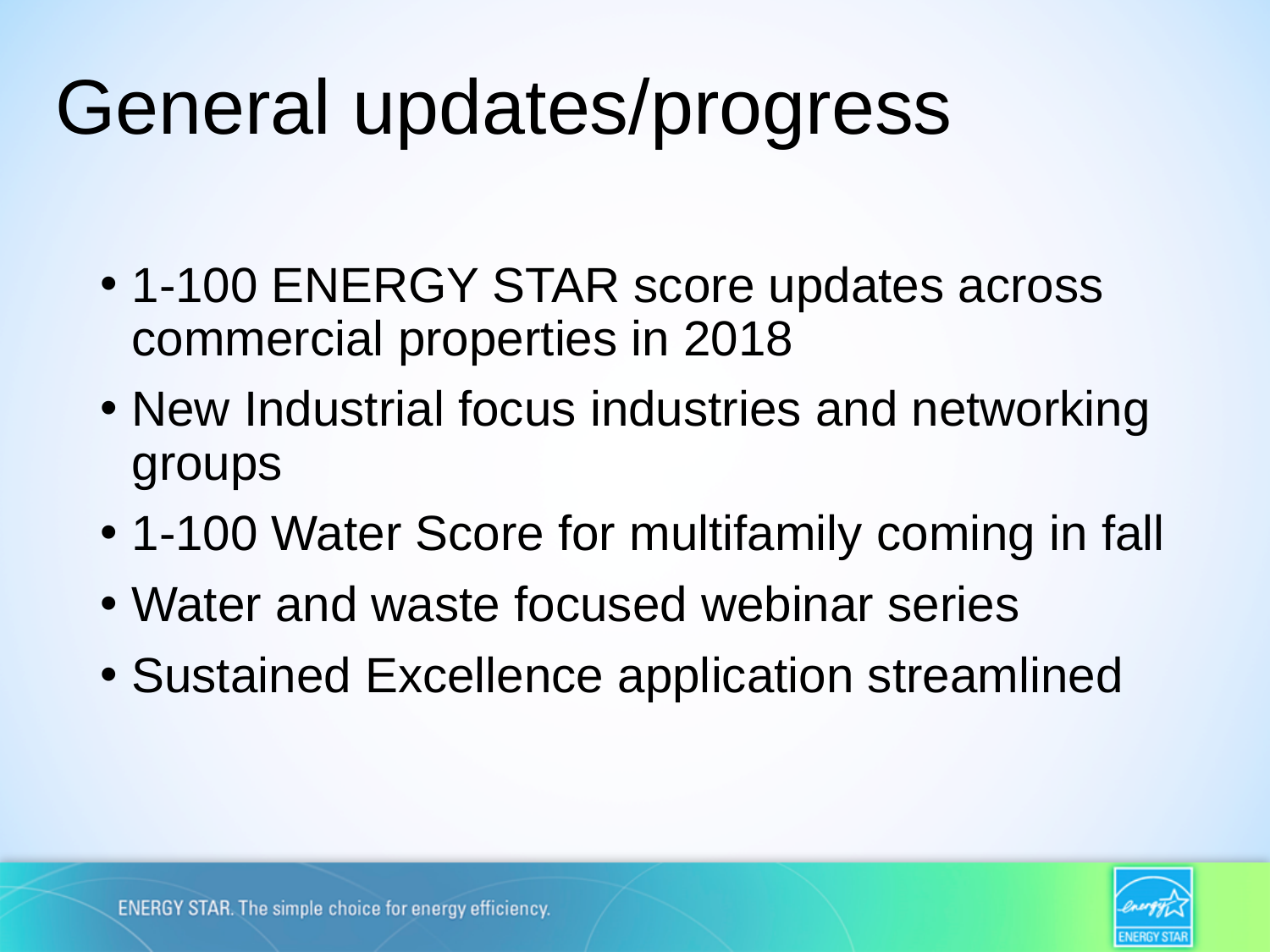

# General updates/progress
1-100 ENERGY STAR score updates across commercial properties in 2018
New Industrial focus industries and networking groups
1-100 Water Score for multifamily coming in fall
Water and waste focused webinar series
Sustained Excellence application streamlined